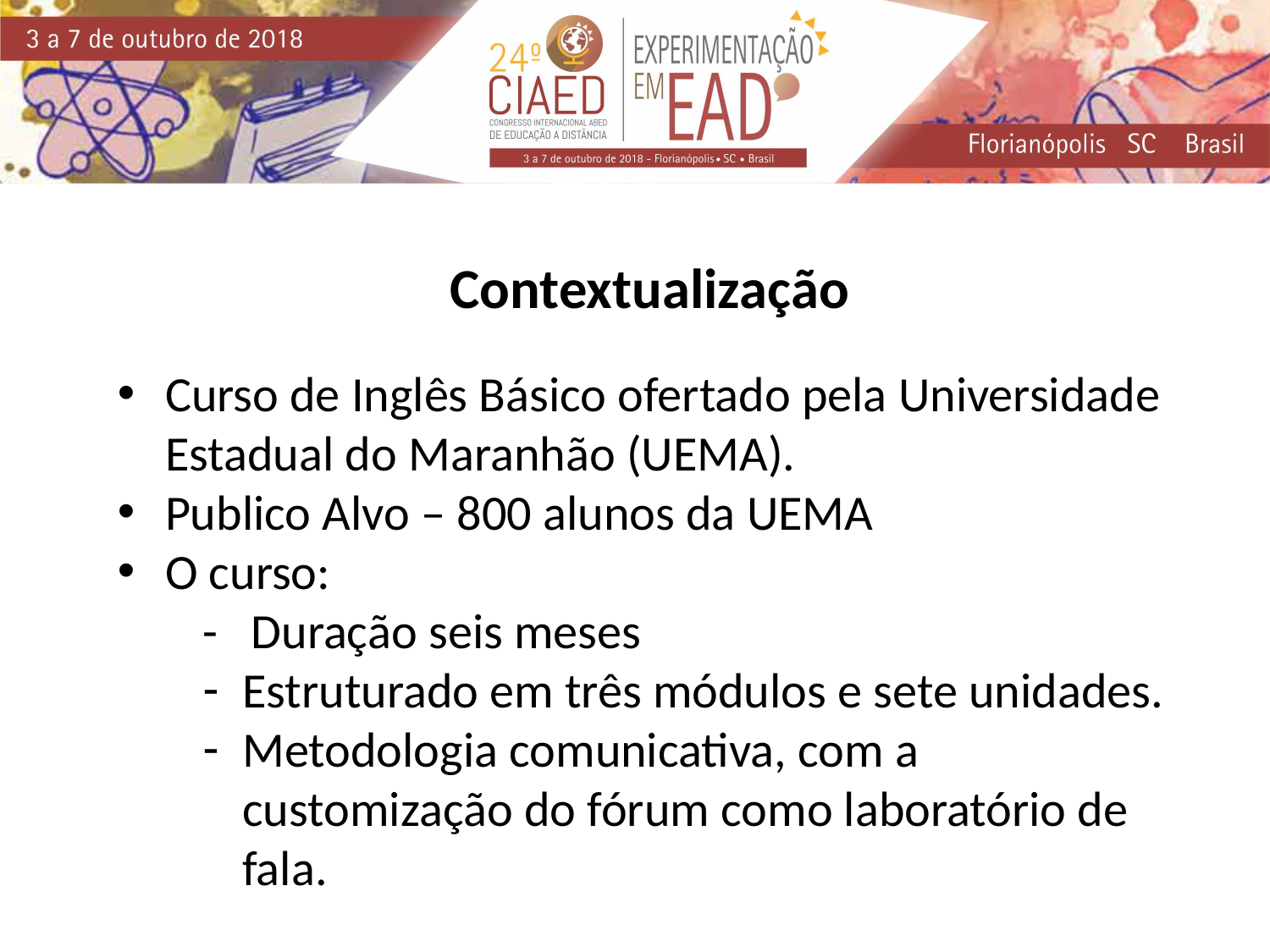

Contextualização
Curso de Inglês Básico ofertado pela Universidade Estadual do Maranhão (UEMA).
Publico Alvo – 800 alunos da UEMA
O curso:
-   Duração seis meses
Estruturado em três módulos e sete unidades.
Metodologia comunicativa, com a customização do fórum como laboratório de fala.